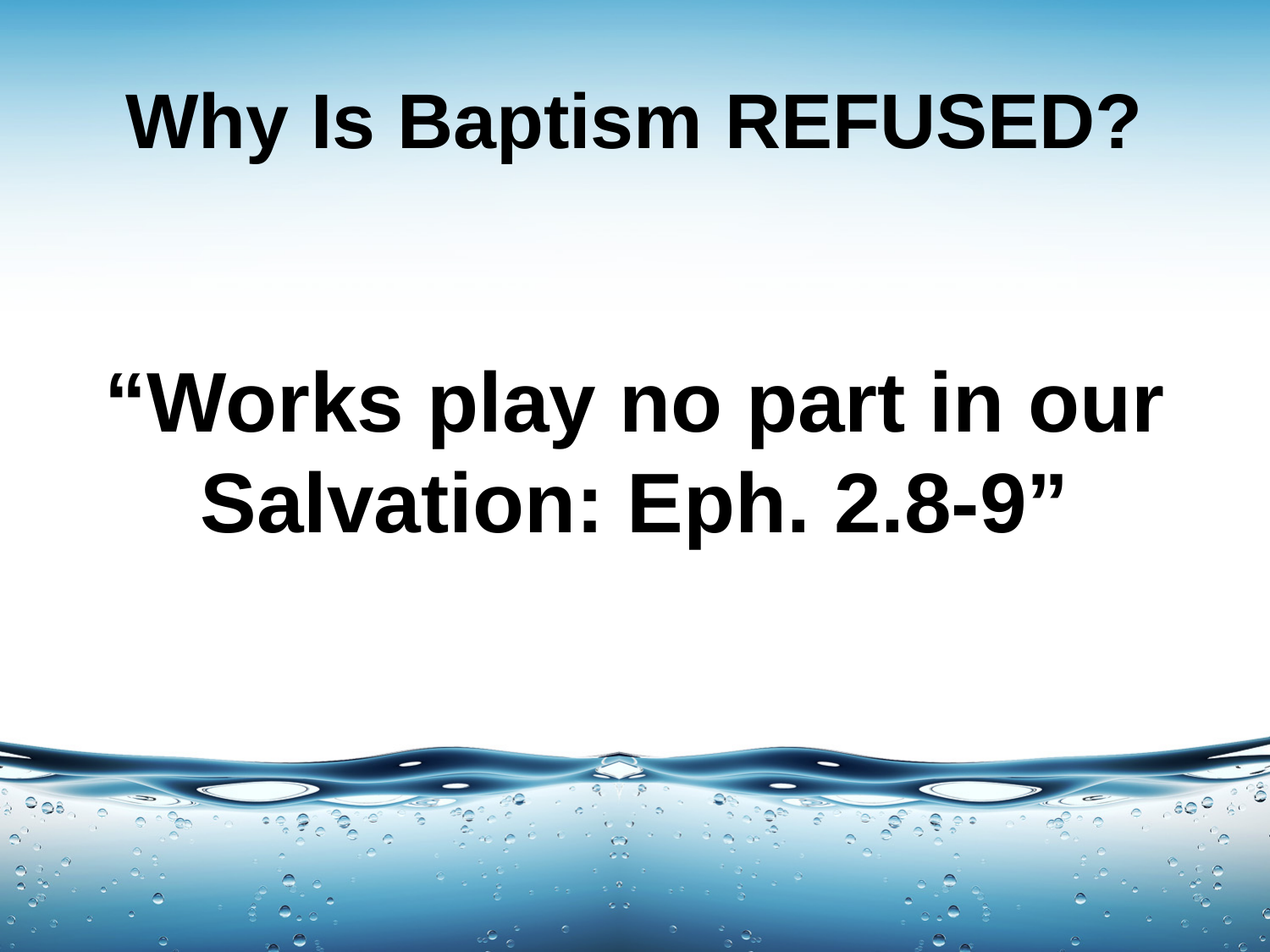

# Why Is Baptism REFUSED?

“Works play no part in our Salvation: Eph. 2.8-9”